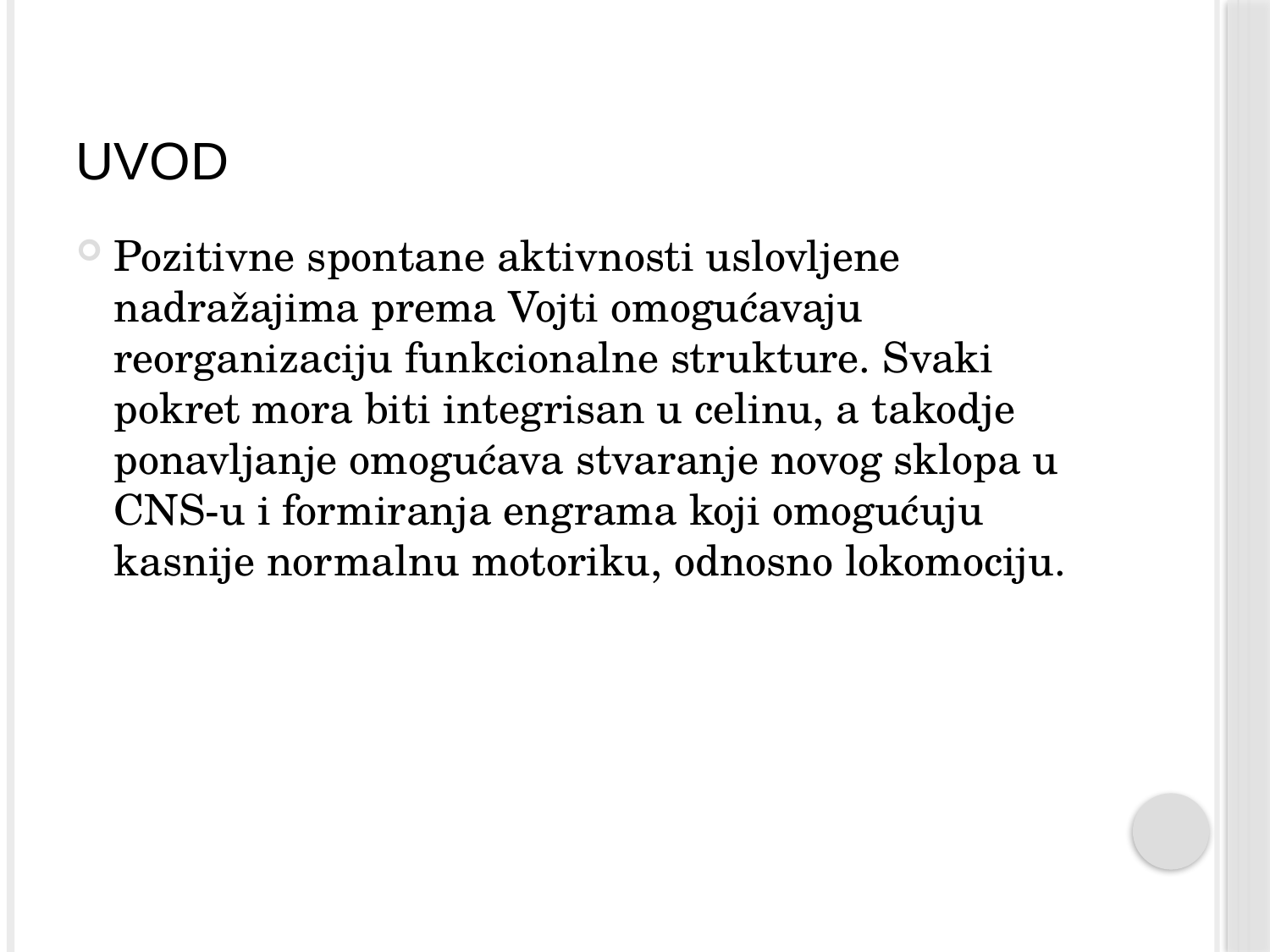

# Uvod
Pozitivne spontane aktivnosti uslovljene nadražajima prema Vojti omogućavaju reorganizaciju funkcionalne strukture. Svaki pokret mora biti integrisan u celinu, a takodje ponavljanje omogućava stvaranje novog sklopa u CNS-u i formiranja engrama koji omogućuju kasnije normalnu motoriku, odnosno lokomociju.